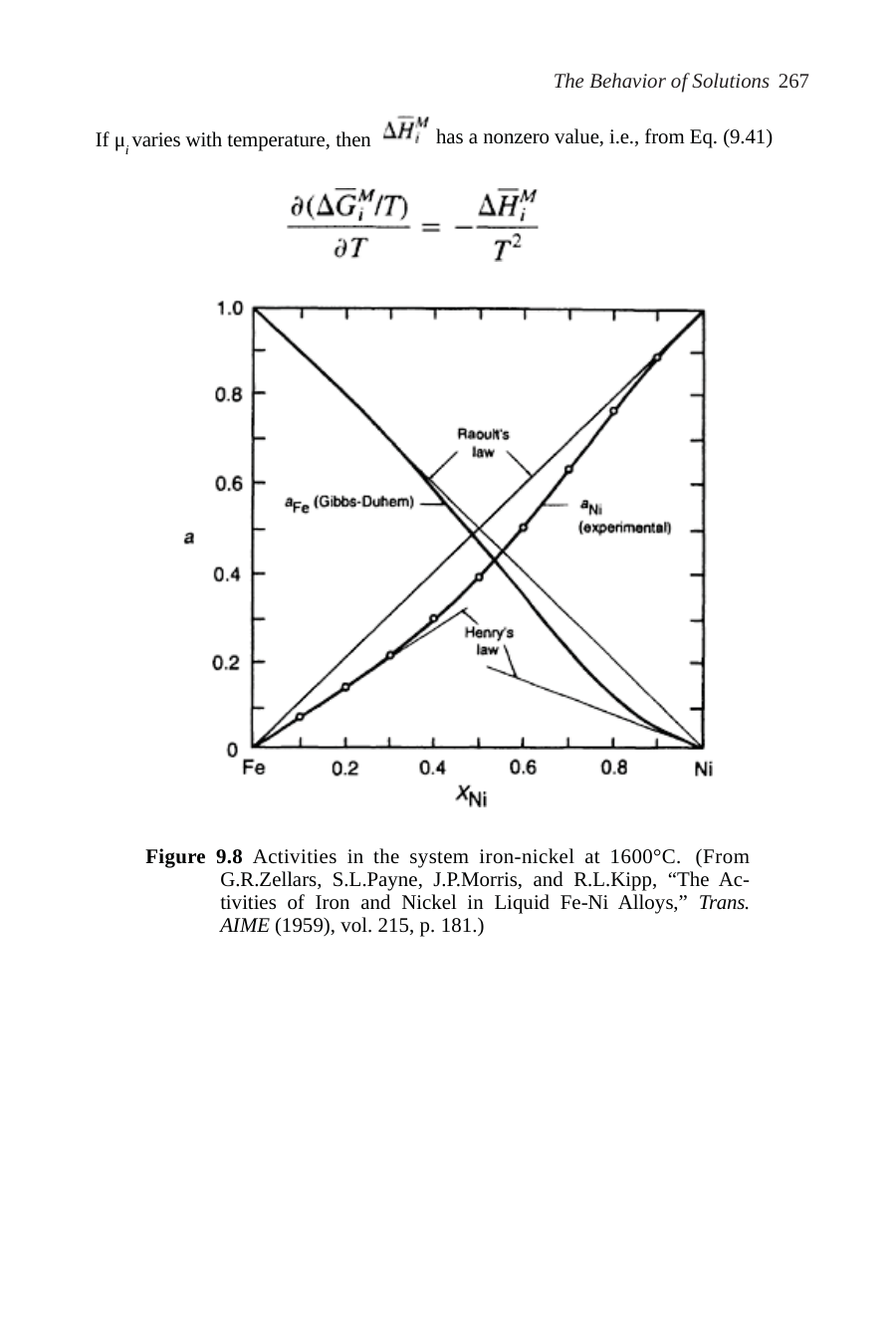

The Behavior of Solutions 267

If μi varies with temperature, then
has a nonzero value, i.e., from Eq. (9.41)

Figure 9.8 Activities in the system iron-nickel at 1600°C. (From  G.R.Zellars, S.L.Payne, J.P.Morris, and R.L.Kipp, “The Ac-  tivities of Iron and Nickel in Liquid Fe-Ni Alloys,” Trans.  AIME (1959), vol. 215, p. 181.)